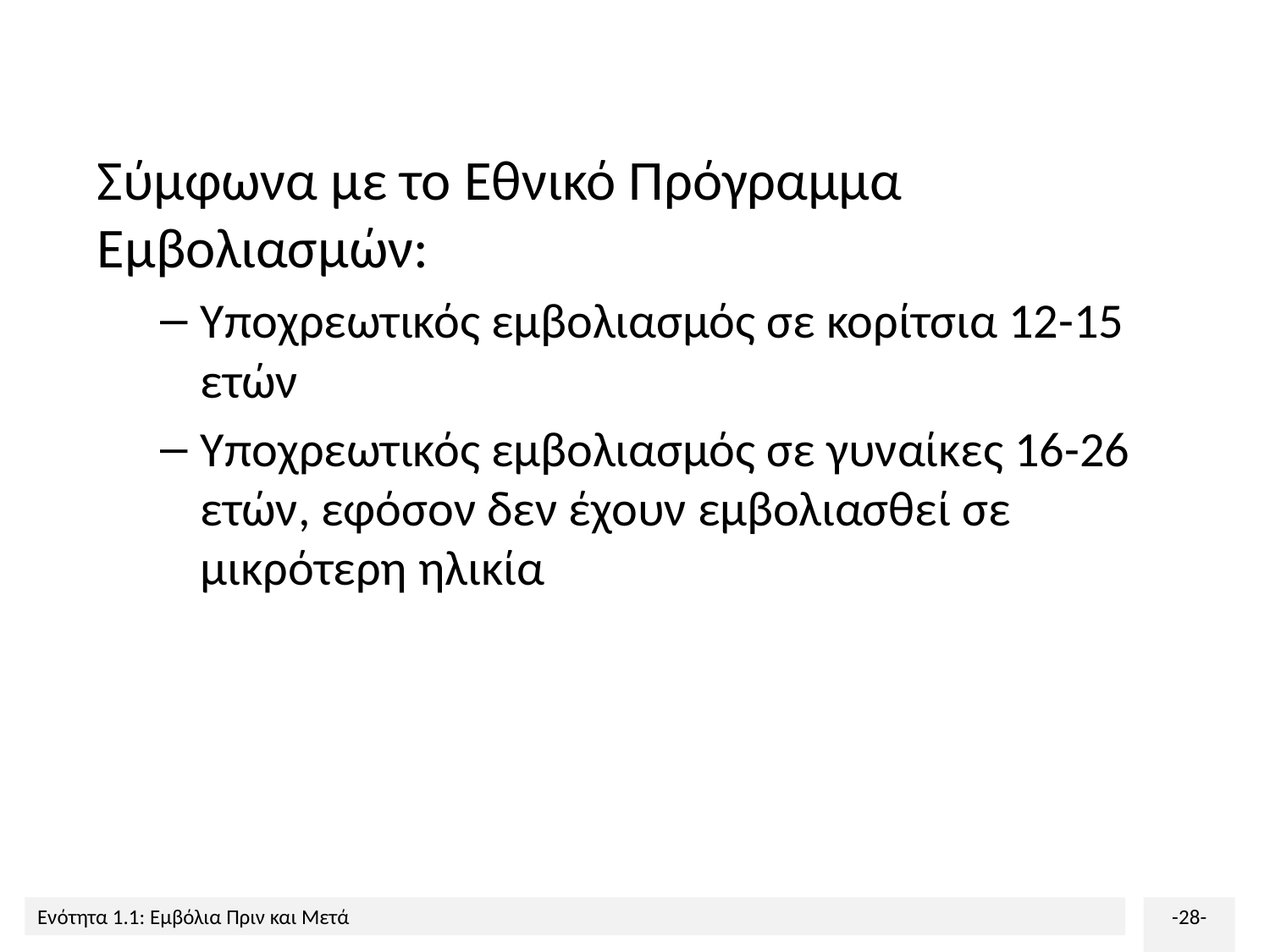

Σύμφωνα με το Εθνικό Πρόγραμμα                        Εμβολιασμών:
Υποχρεωτικός εμβολιασμός σε κορίτσια 12-15 ετών
Υποχρεωτικός εμβολιασμός σε γυναίκες 16-26 ετών, εφόσον δεν έχουν εμβολιασθεί σε μικρότερη ηλικία